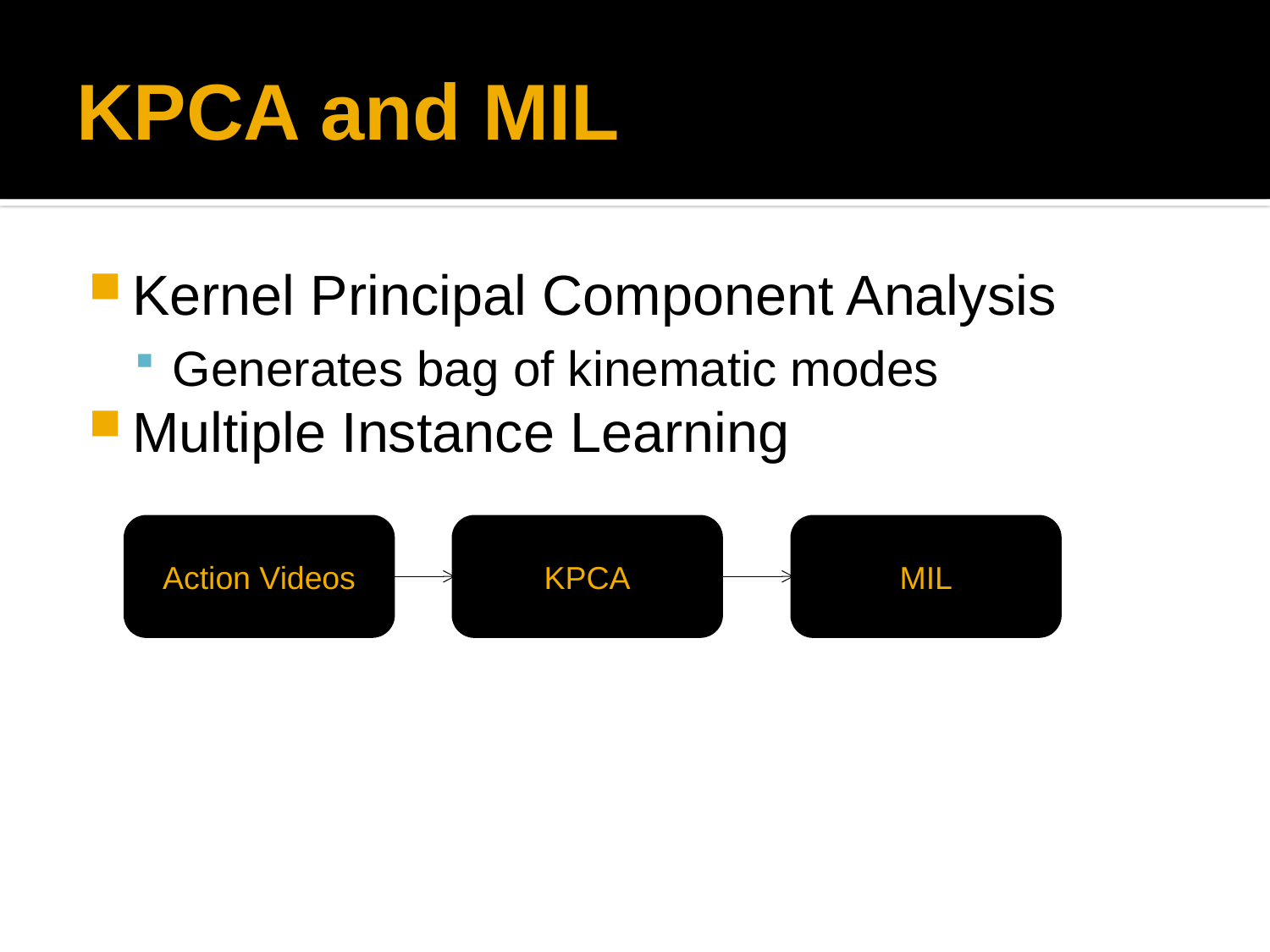

# KPCA and MIL
Kernel Principal Component Analysis
Generates bag of kinematic modes
Multiple Instance Learning
Action Videos
KPCA
MIL